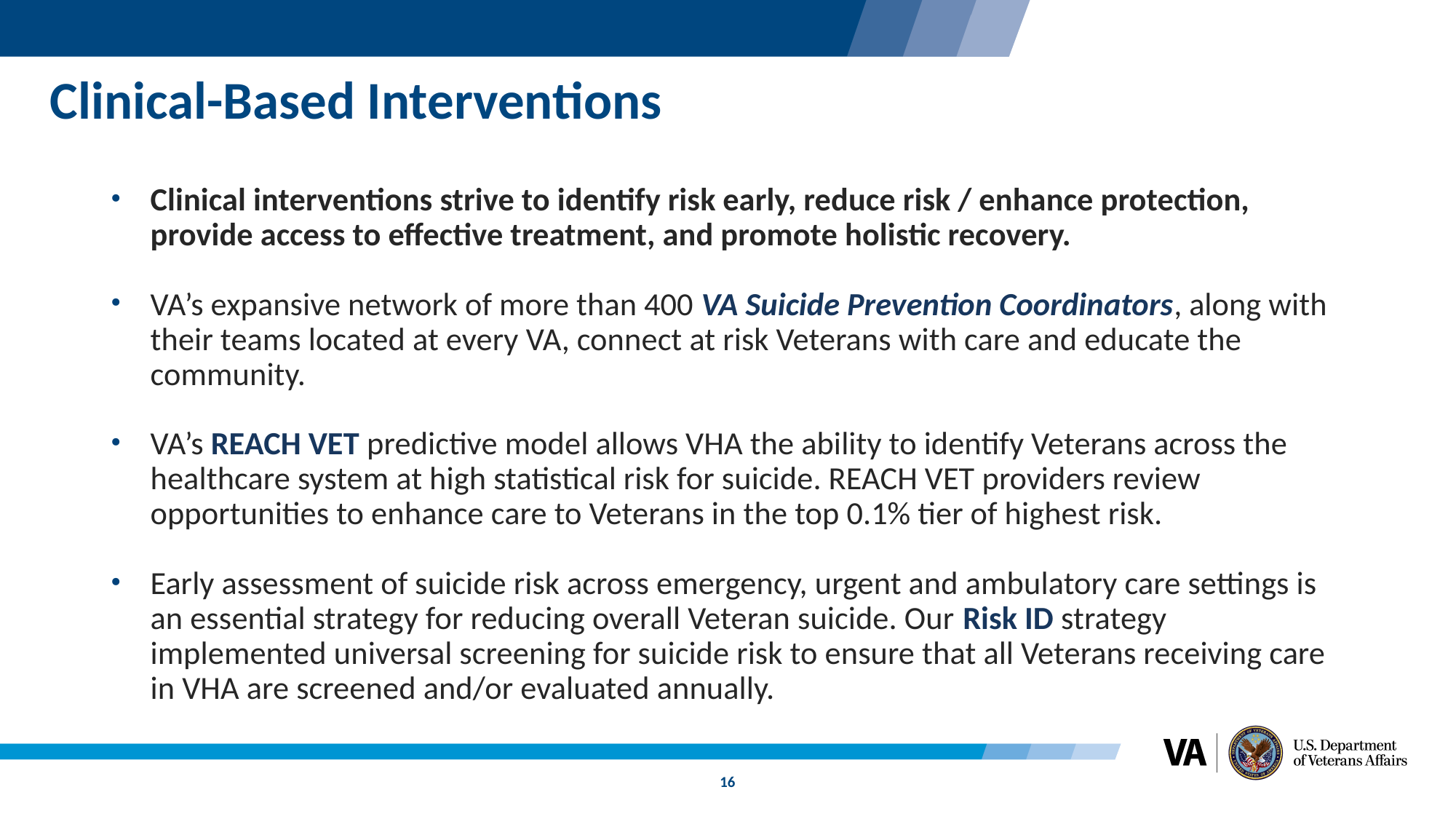

# Clinical-Based Interventions
Clinical interventions strive to identify risk early, reduce risk / enhance protection, provide access to effective treatment, and promote holistic recovery.

VA’s expansive network of more than 400 VA Suicide Prevention Coordinators, along with their teams located at every VA, connect at risk Veterans with care and educate the community.

VA’s REACH VET predictive model allows VHA the ability to identify Veterans across the healthcare system at high statistical risk for suicide. REACH VET providers review opportunities to enhance care to Veterans in the top 0.1% tier of highest risk.

Early assessment of suicide risk across emergency, urgent and ambulatory care settings is an essential strategy for reducing overall Veteran suicide. Our Risk ID strategy implemented universal screening for suicide risk to ensure that all Veterans receiving care in VHA are screened and/or evaluated annually.
16